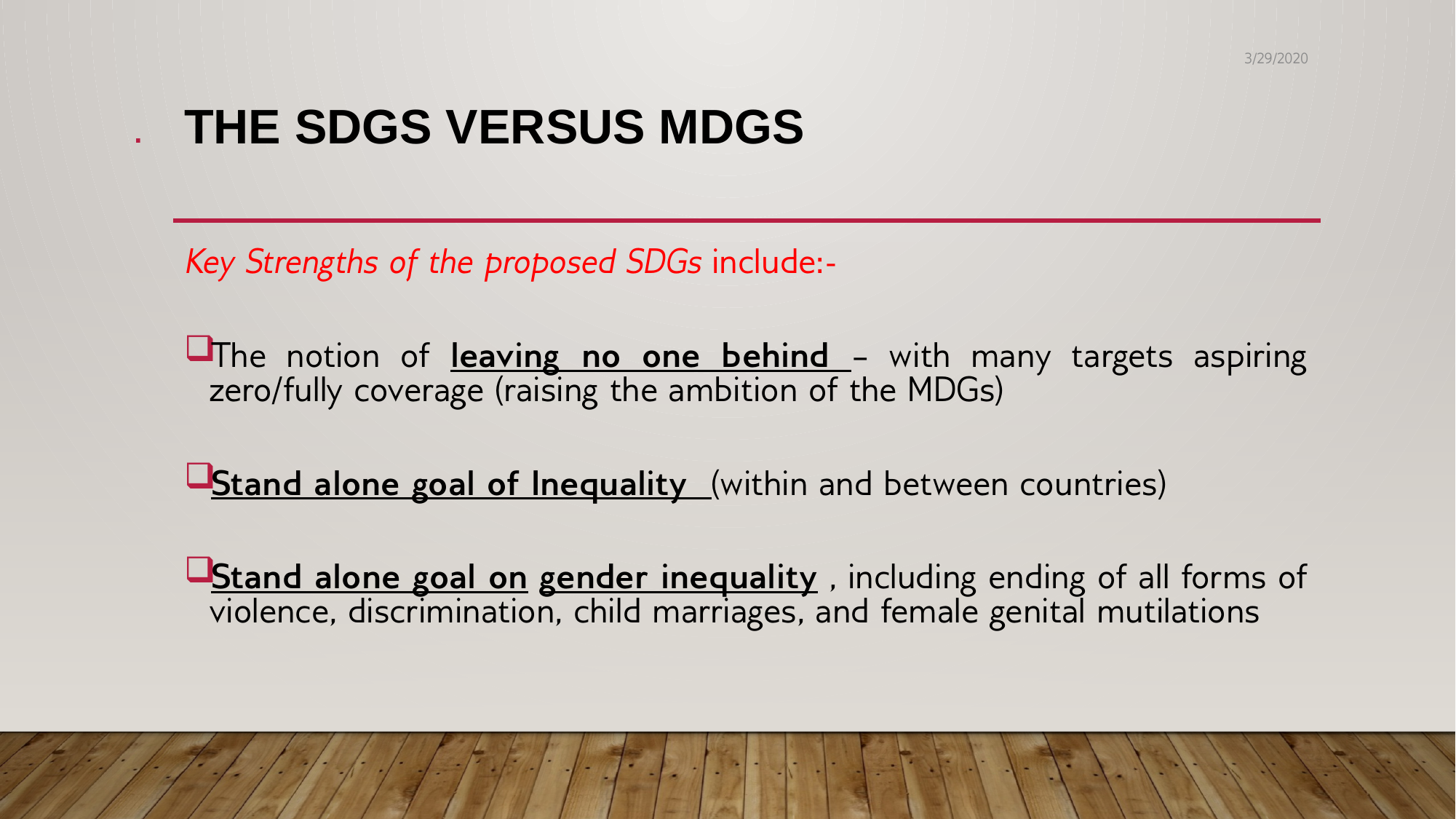

3/29/2020
.
# The SDGs versus MDGs
Key Strengths of the proposed SDGs include:-

The notion of leaving no one behind – with many targets aspiring zero/fully coverage (raising the ambition of the MDGs)

Stand alone goal of Inequality  (within and between countries)

Stand alone goal on gender inequality , including ending of all forms of violence, discrimination, child marriages, and female genital mutilations